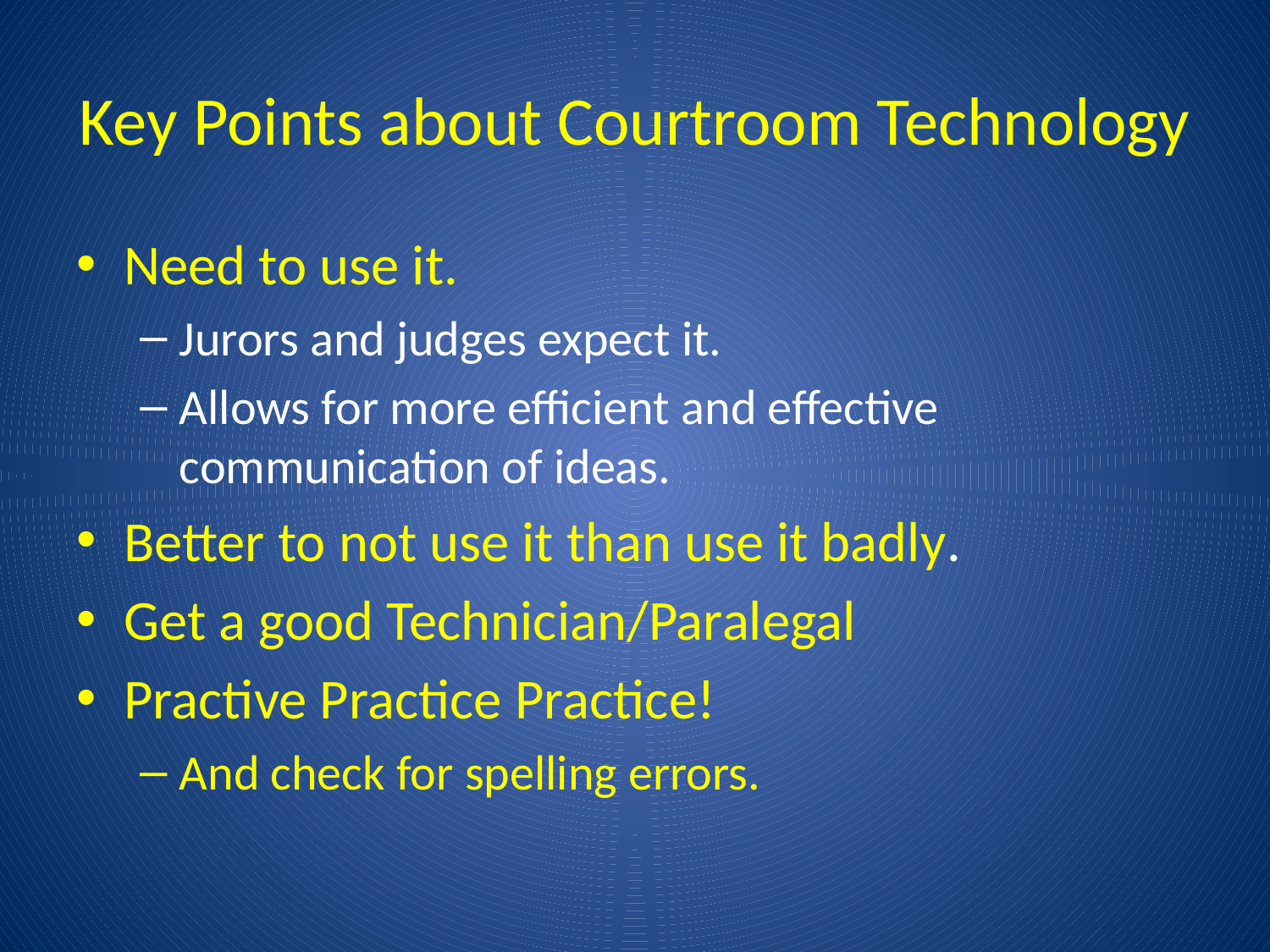

# Key Points about Courtroom Technology
Need to use it.
Jurors and judges expect it.
Allows for more efficient and effective communication of ideas.
Better to not use it than use it badly.
Get a good Technician/Paralegal
Practive Practice Practice!
And check for spelling errors.